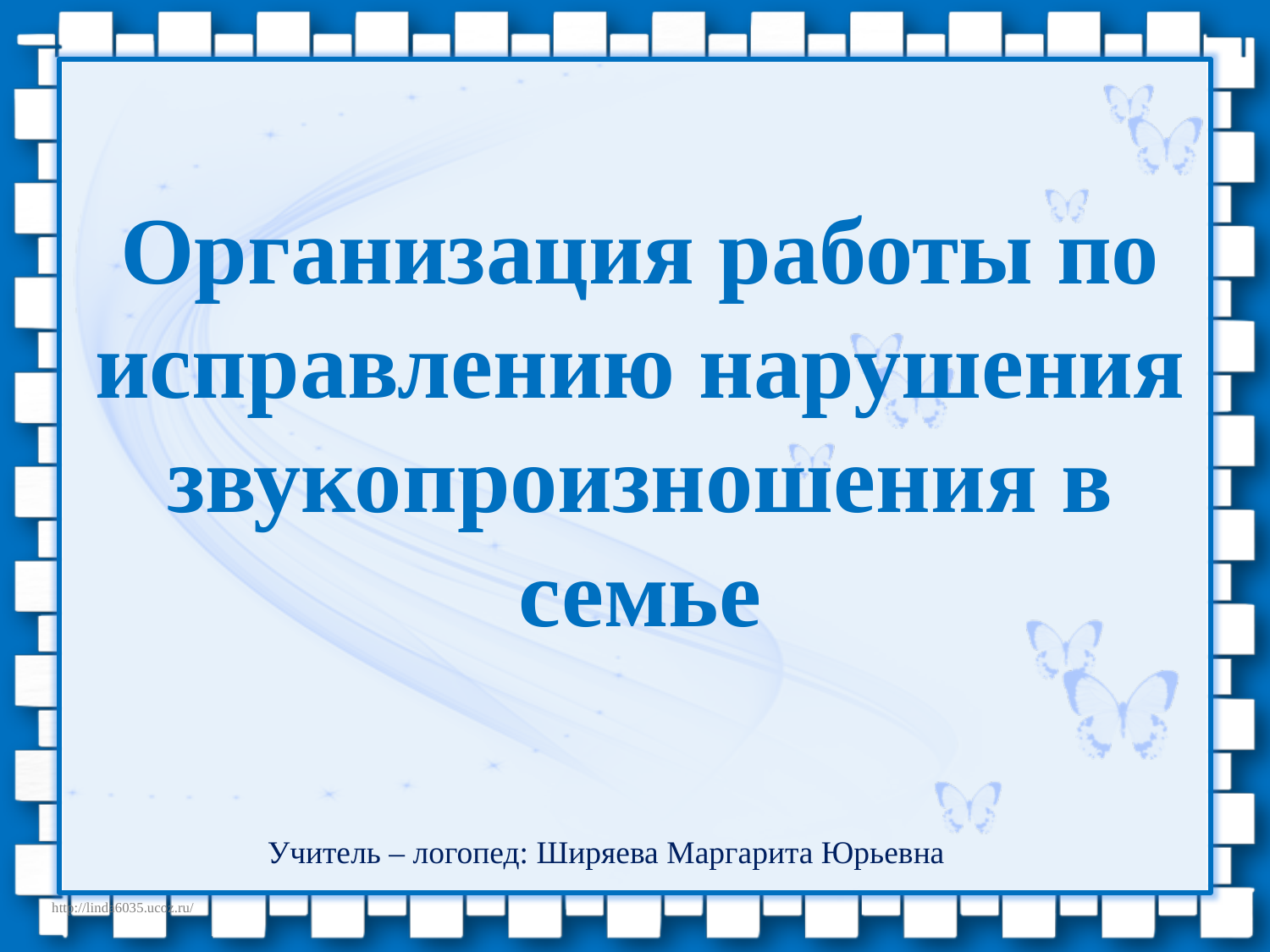

Организация работы по исправлению нарушения звукопроизношения в семье

Учитель – логопед: Ширяева Маргарита Юрьевна